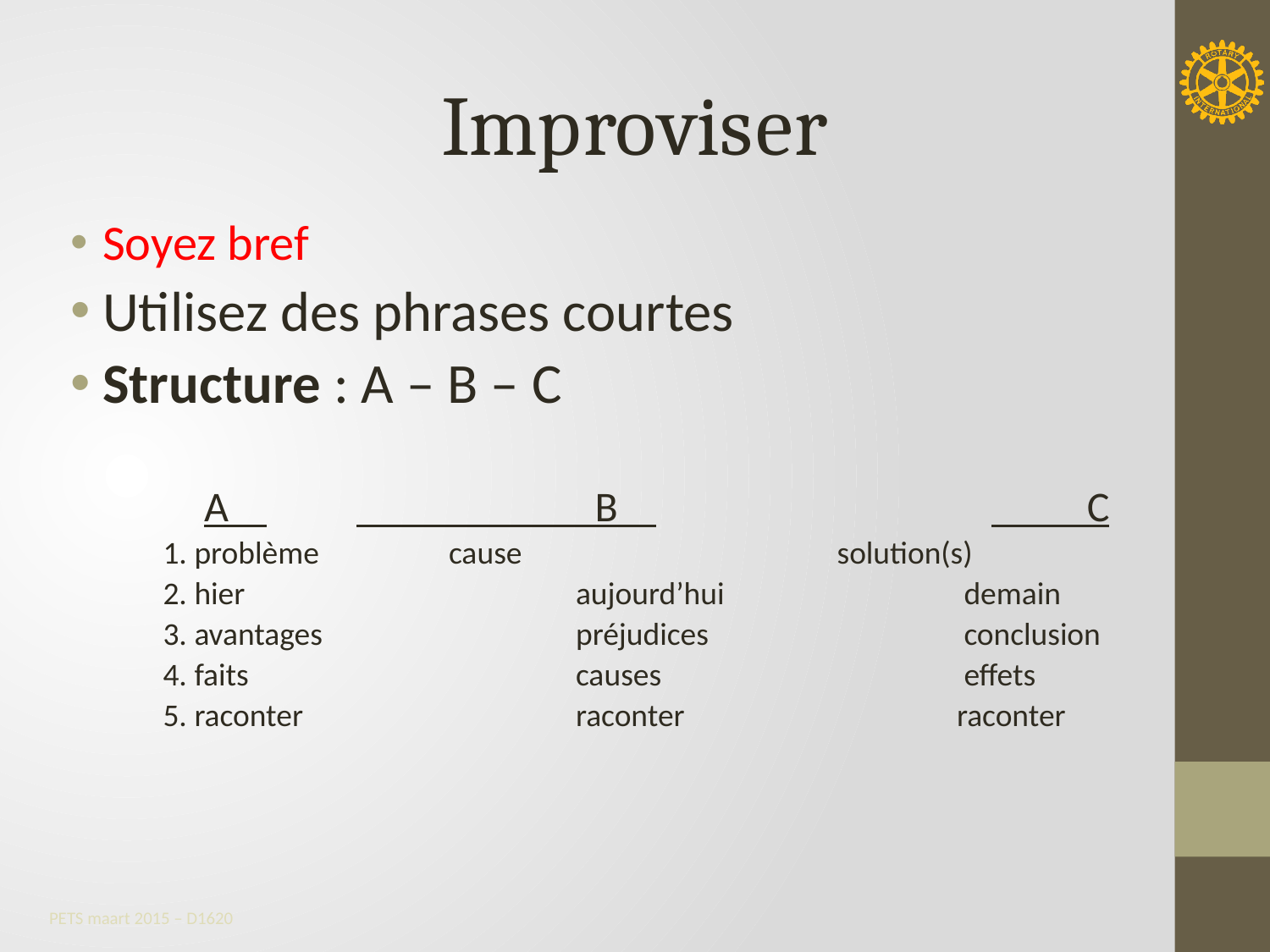

Improviser
Soyez bref
Utilisez des phrases courtes
Structure : A – B – C
              A    	                         B    			          C
1. problème		cause	    		 solution(s)
2. hier			aujourd’hui	  	 demain
3. avantages		préjudices	   	 conclusion
4. faits	  		causes	    	 	 effets
5. raconter			raconter	    	 	raconter